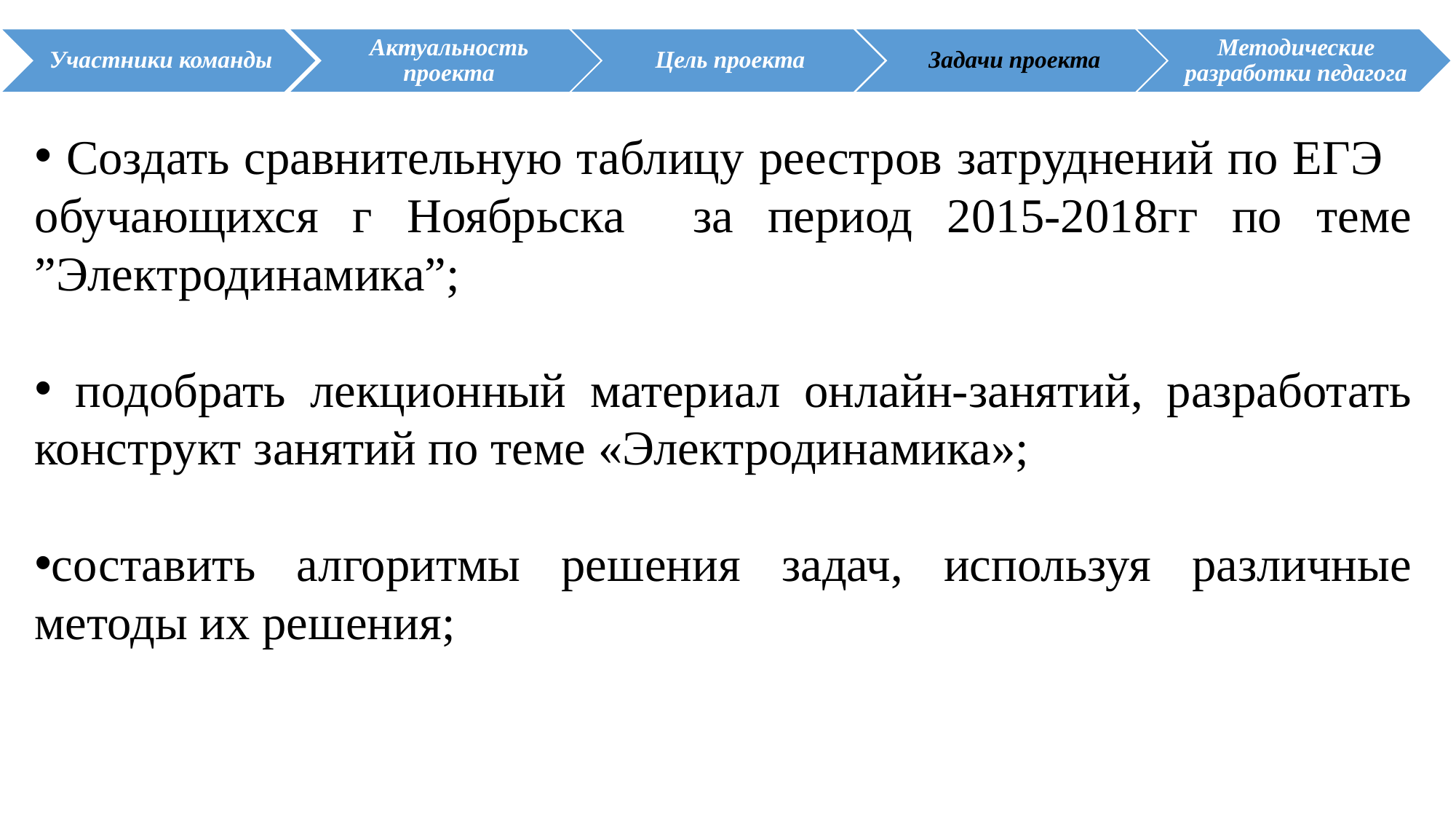

Участники команды
Актуальность проекта
Цель проекта
Задачи проекта
Методические разработки педагога
 Создать сравнительную таблицу реестров затруднений по ЕГЭ   обучающихся г Ноябрьска  за период 2015-2018гг по теме ”Электродинамика”;

 подобрать лекционный материал онлайн-занятий, разработать конструкт занятий по теме «Электродинамика»;

составить алгоритмы решения задач, используя различные методы их решения;